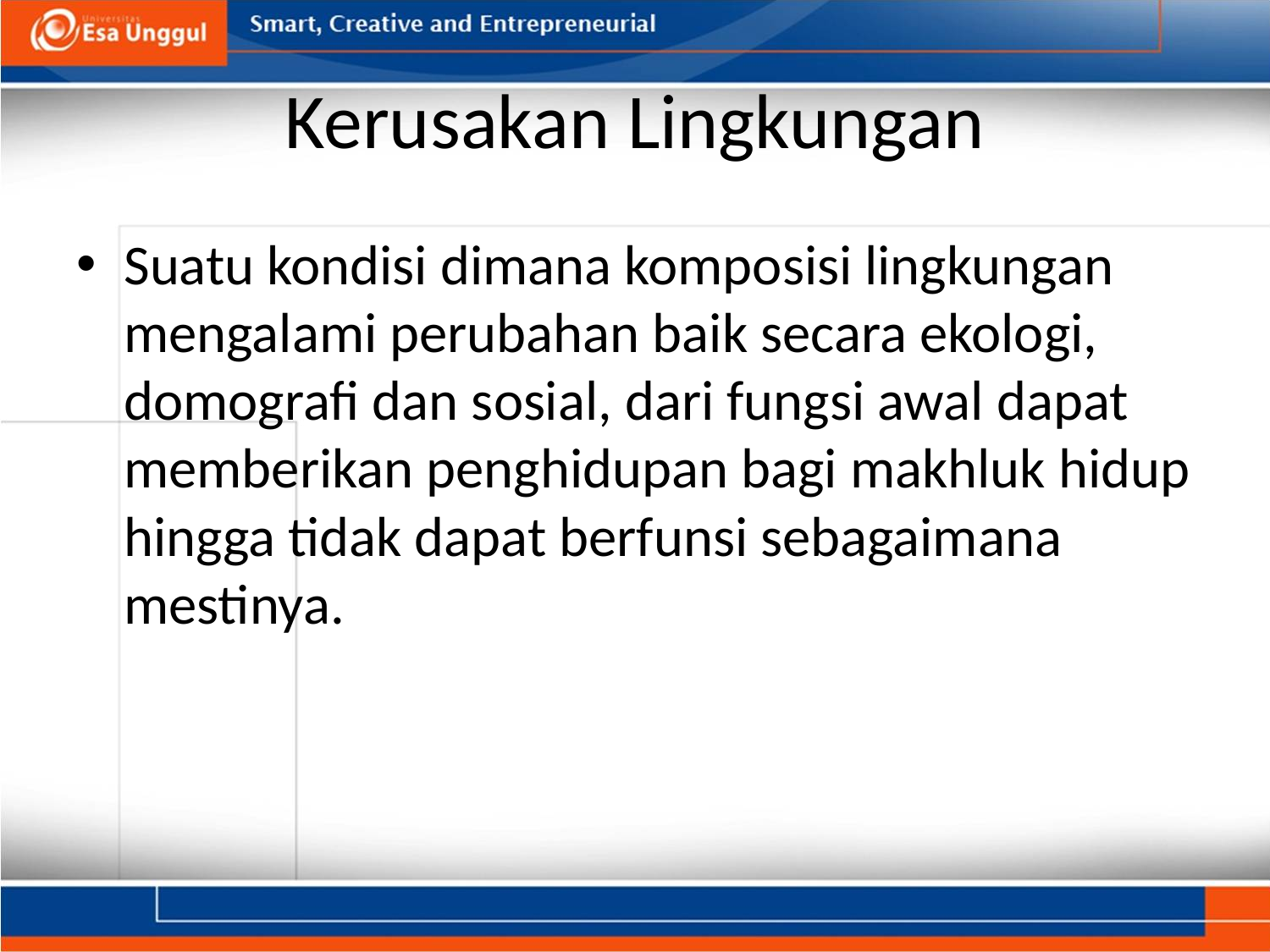

# Kerusakan Lingkungan
Suatu kondisi dimana komposisi lingkungan mengalami perubahan baik secara ekologi, domografi dan sosial, dari fungsi awal dapat memberikan penghidupan bagi makhluk hidup hingga tidak dapat berfunsi sebagaimana mestinya.